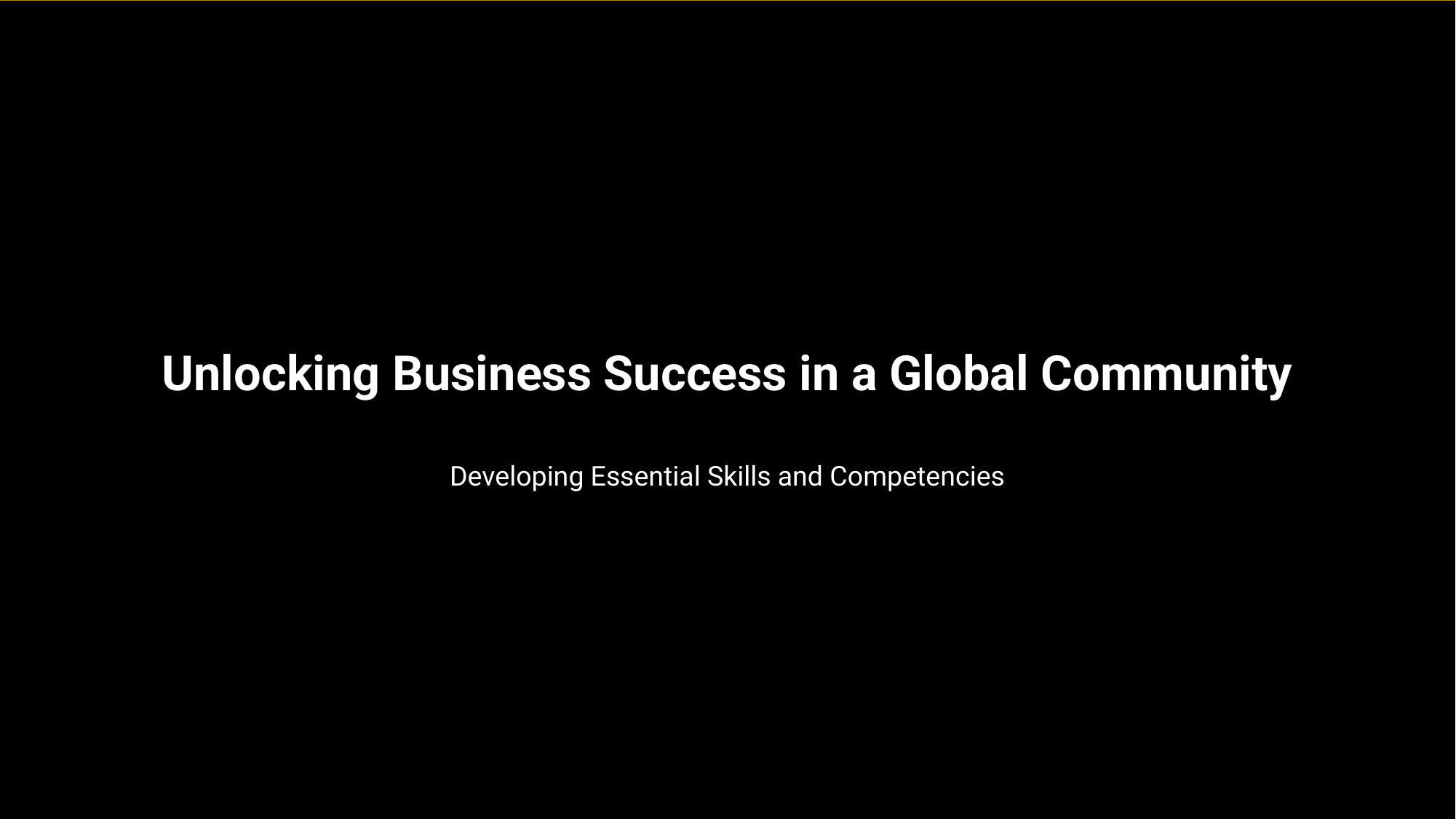

Unlocking Business Success in a Global Community
Developing Essential Skills and Competencies